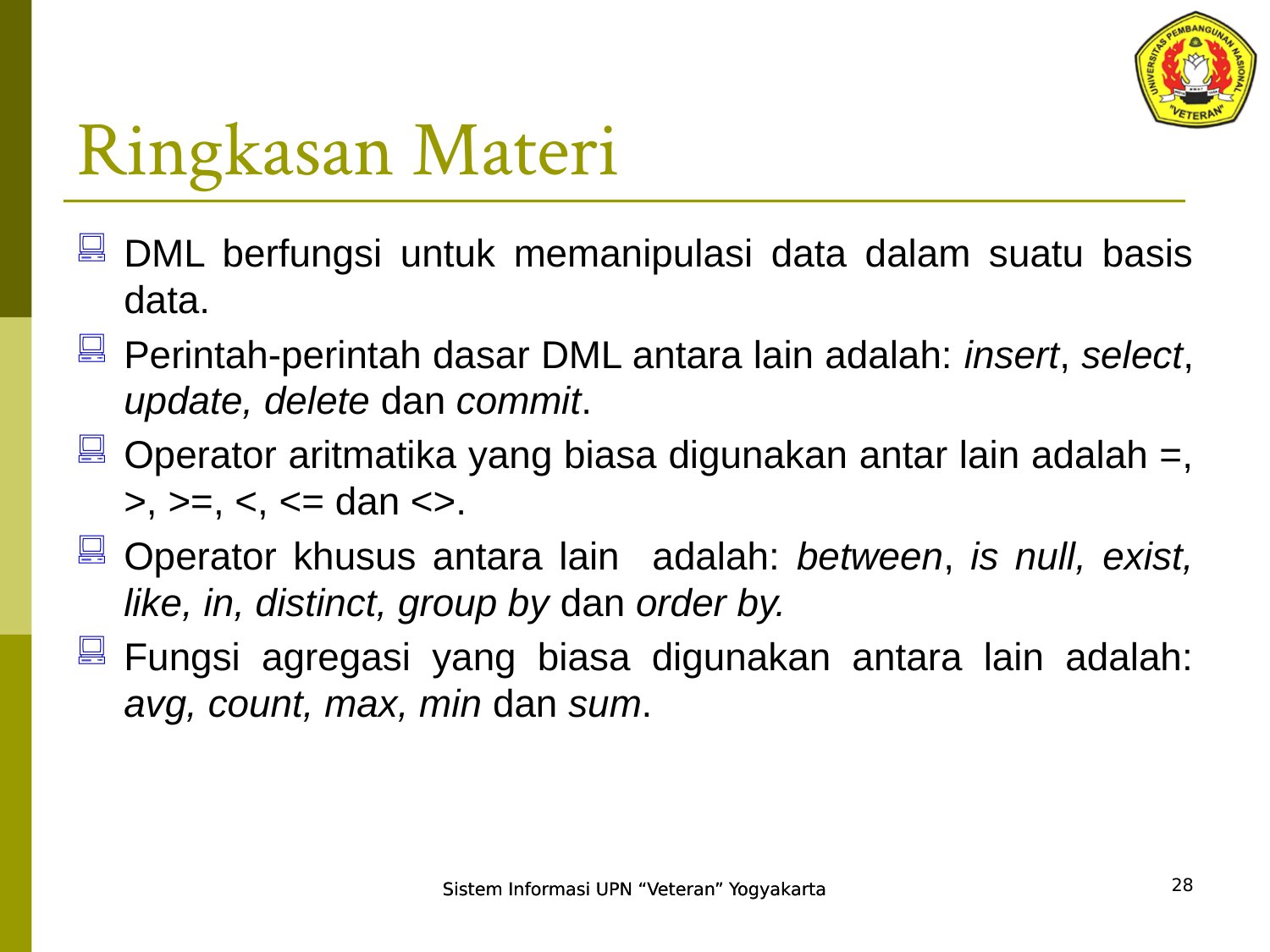

# Ringkasan Materi
DML berfungsi untuk memanipulasi data dalam suatu basis data.
Perintah-perintah dasar DML antara lain adalah: insert, select, update, delete dan commit.
Operator aritmatika yang biasa digunakan antar lain adalah =, >, >=, <, <= dan <>.
Operator khusus antara lain  adalah: between, is null, exist, like, in, distinct, group by dan order by.
Fungsi agregasi yang biasa digunakan antara lain adalah: avg, count, max, min dan sum.
28